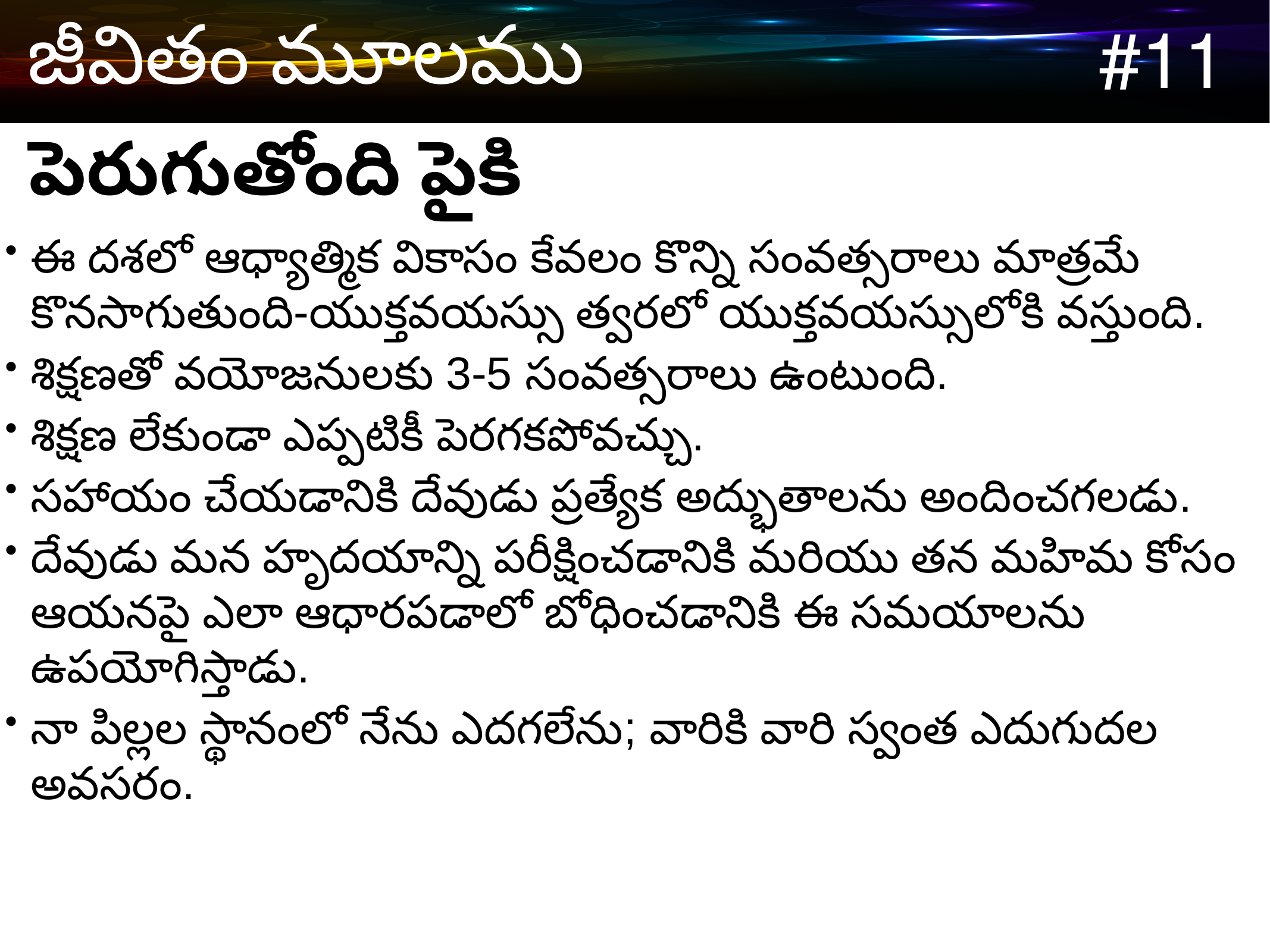

పెరుగుతోంది పైకి
ఈ దశలో ఆధ్యాత్మిక వికాసం కేవలం కొన్ని సంవత్సరాలు మాత్రమే కొనసాగుతుంది-యుక్తవయస్సు త్వరలో యుక్తవయస్సులోకి వస్తుంది.
శిక్షణతో వయోజనులకు 3-5 సంవత్సరాలు ఉంటుంది.
శిక్షణ లేకుండా ఎప్పటికీ పెరగకపోవచ్చు.
సహాయం చేయడానికి దేవుడు ప్రత్యేక అద్భుతాలను అందించగలడు.
దేవుడు మన హృదయాన్ని పరీక్షించడానికి మరియు తన మహిమ కోసం ఆయనపై ఎలా ఆధారపడాలో బోధించడానికి ఈ సమయాలను ఉపయోగిస్తాడు.
నా పిల్లల స్థానంలో నేను ఎదగలేను; వారికి వారి స్వంత ఎదుగుదల అవసరం.